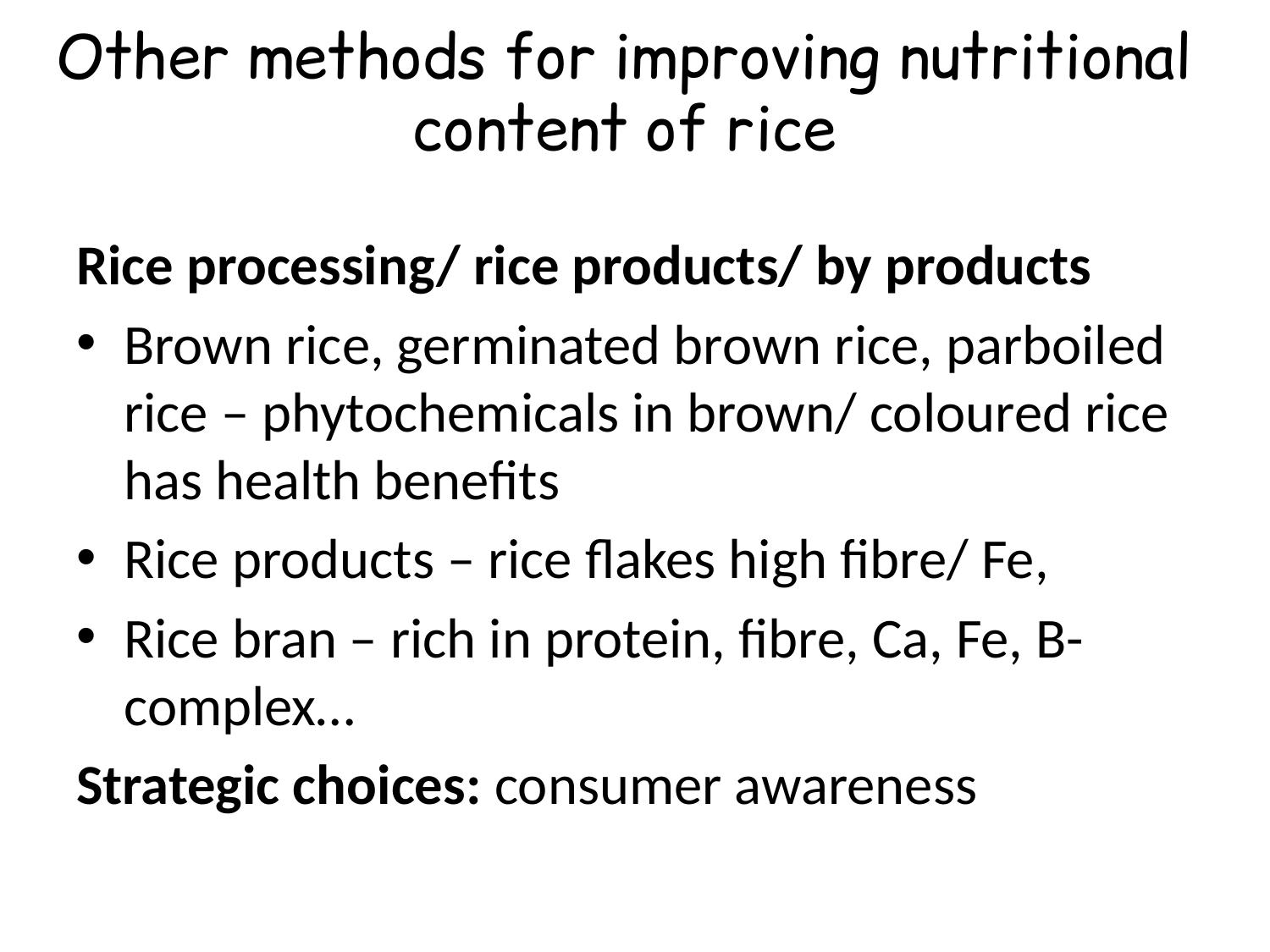

# Other methods for improving nutritional content of rice
Rice processing/ rice products/ by products
Brown rice, germinated brown rice, parboiled rice – phytochemicals in brown/ coloured rice has health benefits
Rice products – rice flakes high fibre/ Fe,
Rice bran – rich in protein, fibre, Ca, Fe, B-complex…
Strategic choices: consumer awareness